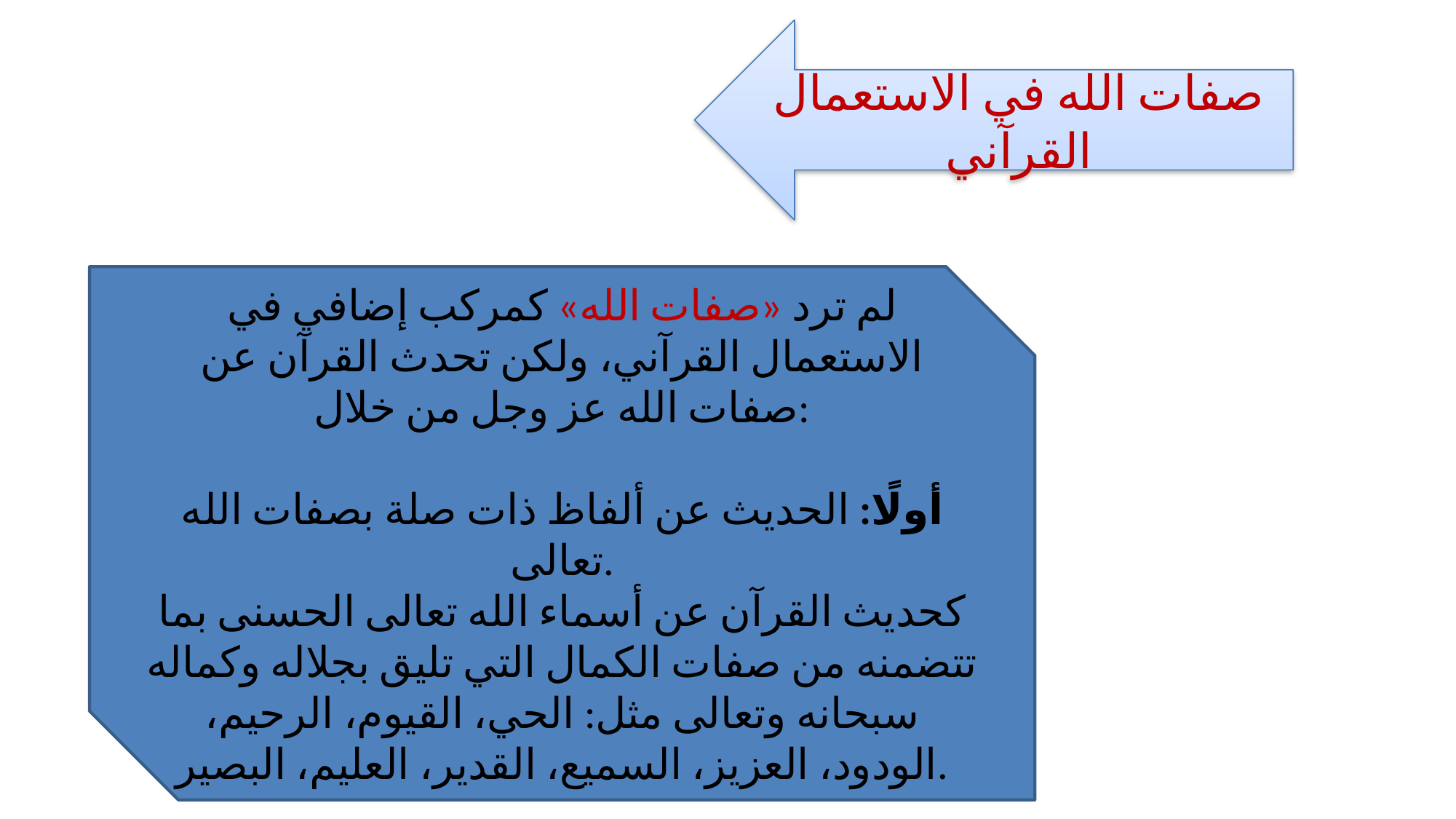

صفات الله في الاستعمال القرآني
لم ترد «صفات الله» كمركب إضافي في الاستعمال القرآني، ولكن تحدث القرآن عن صفات الله عز وجل من خلال:

أولًا: الحديث عن ألفاظ ذات صلة بصفات الله تعالى.
كحديث القرآن عن أسماء الله تعالى الحسنى بما تتضمنه من صفات الكمال التي تليق بجلاله وكماله سبحانه وتعالى مثل: الحي، القيوم، الرحيم، الودود، العزيز، السميع، القدير، العليم، البصير.